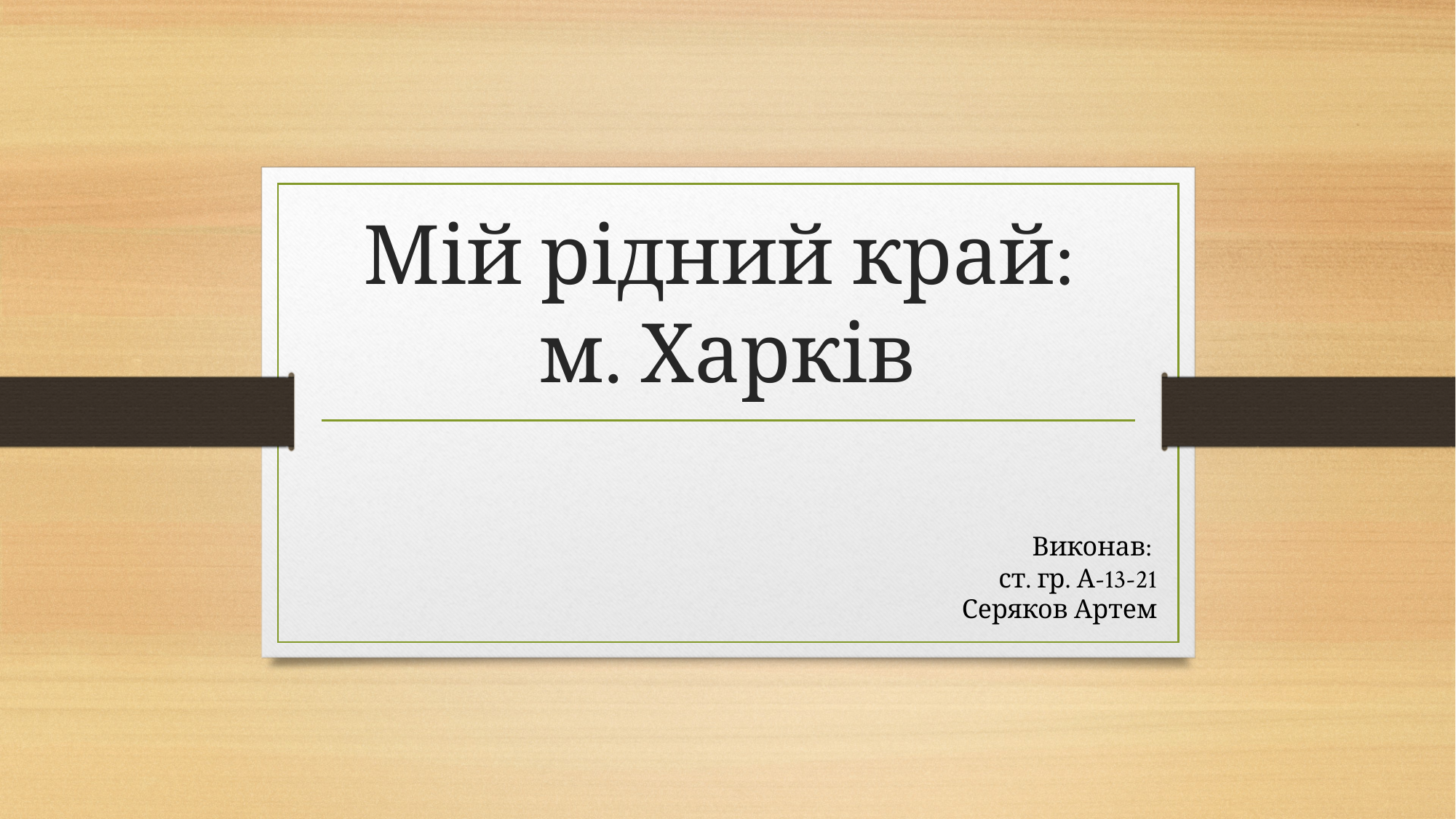

# Мій рідний край: м. Харків

Виконав:
ст. гр. А-13-21
Серяков Артем